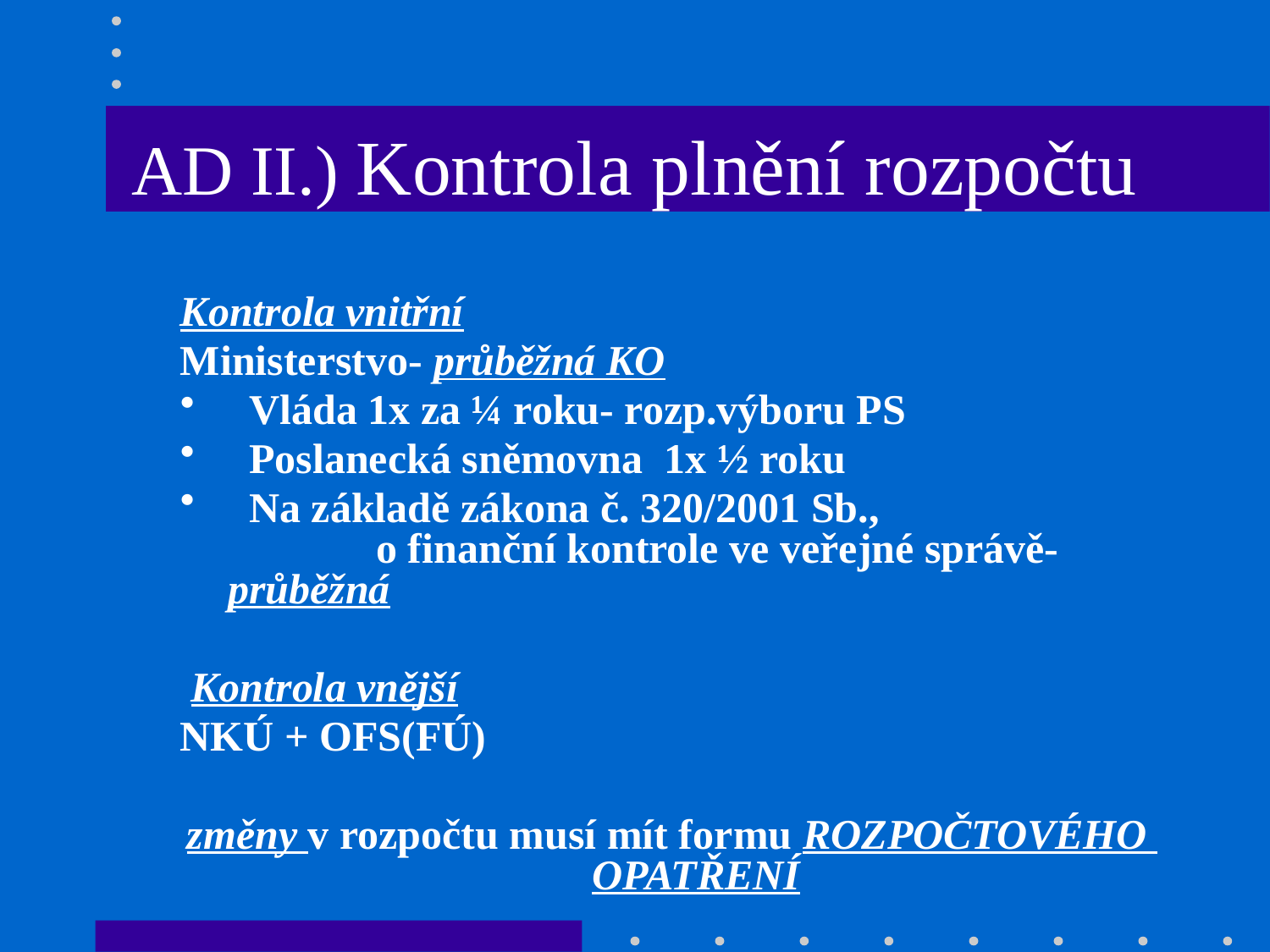

# AD II.) Kontrola plnění rozpočtu
Kontrola vnitřní
Ministerstvo- průběžná KO
  Vláda 1x za ¼ roku- rozp.výboru PS
  Poslanecká sněmovna  1x ½ roku
  Na základě zákona č. 320/2001 Sb.,                                         o finanční kontrole ve veřejné správě-průběžná

 Kontrola vnější
NKÚ + OFS(FÚ)

změny v rozpočtu musí mít formu ROZPOČTOVÉHO  OPATŘENÍ